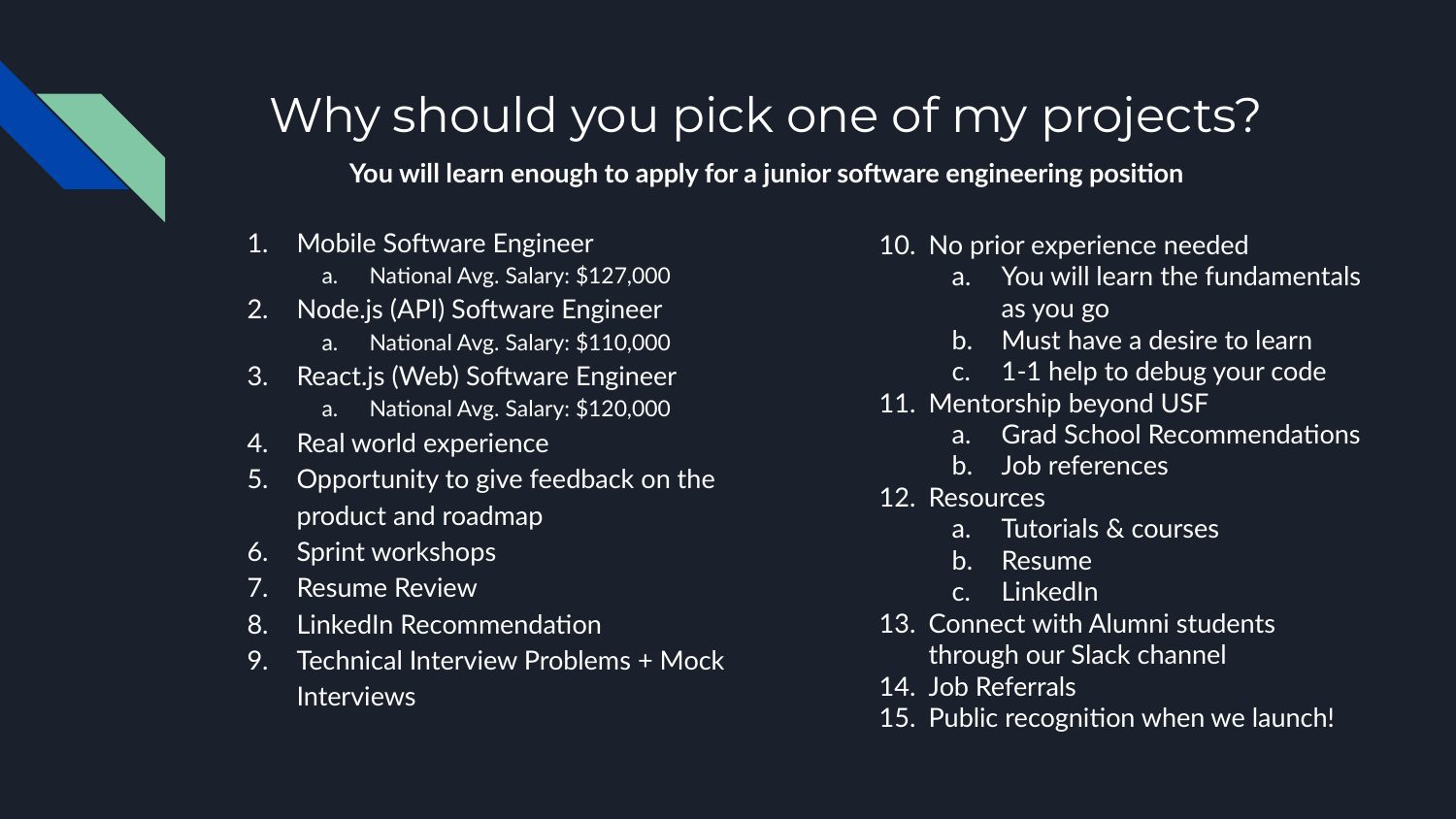

# Why should you pick one of my projects?

You will learn enough to apply for a junior software engineering position

Mobile Software Engineer
National Avg. Salary: $127,000
Node.js (API) Software Engineer
National Avg. Salary: $110,000
React.js (Web) Software Engineer
National Avg. Salary: $120,000
Real world experience
Opportunity to give feedback on the product and roadmap
Sprint workshops
Resume Review
LinkedIn Recommendation
Technical Interview Problems + Mock Interviews
No prior experience needed
You will learn the fundamentals as you go
Must have a desire to learn
1-1 help to debug your code
Mentorship beyond USF
Grad School Recommendations
Job references
Resources
Tutorials & courses
Resume
LinkedIn
Connect with Alumni students through our Slack channel
Job Referrals
Public recognition when we launch!